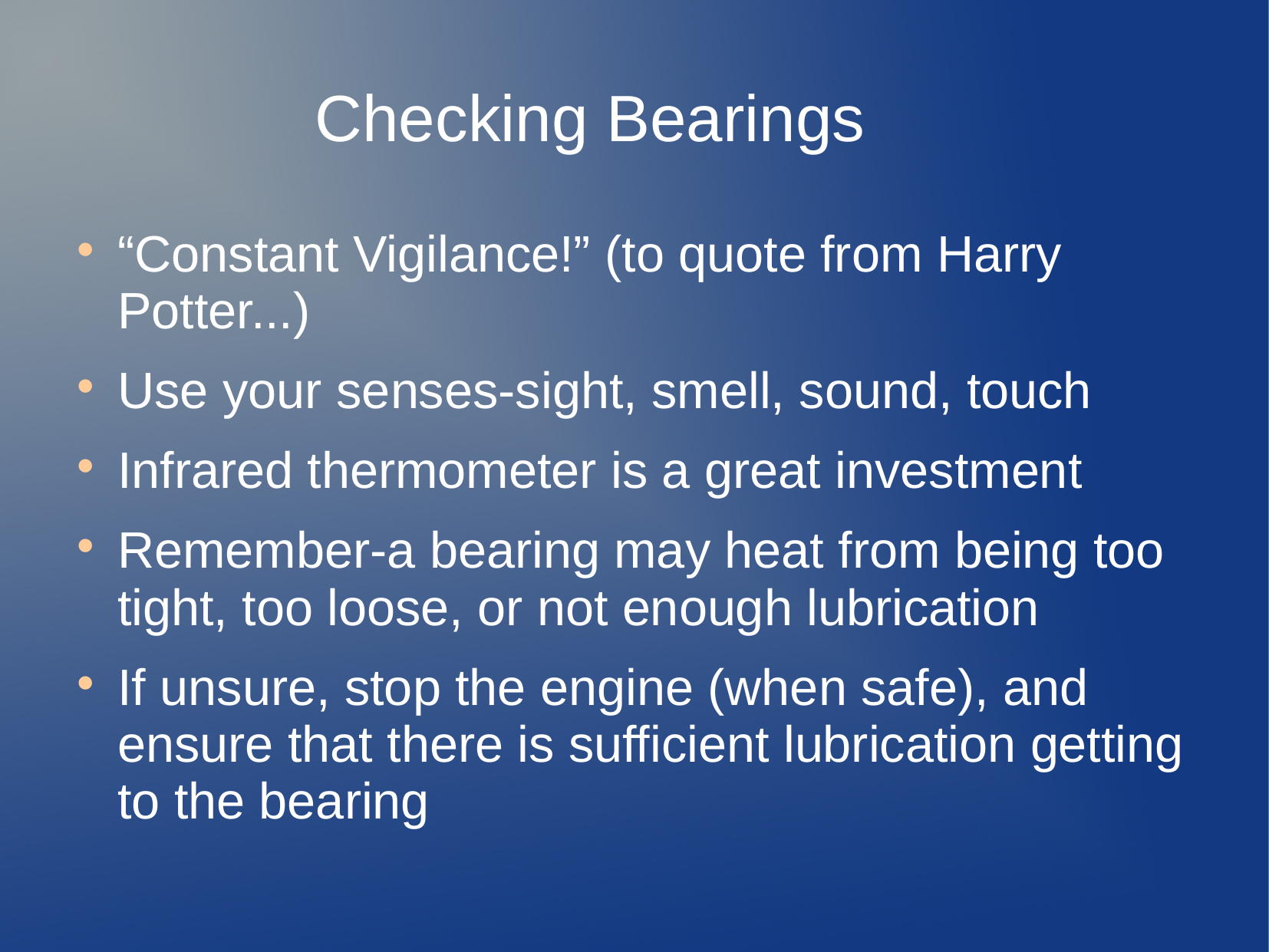

# Checking Bearings
“Constant Vigilance!” (to quote from Harry Potter...)
Use your senses-sight, smell, sound, touch
Infrared thermometer is a great investment
Remember-a bearing may heat from being too tight, too loose, or not enough lubrication
If unsure, stop the engine (when safe), and ensure that there is sufficient lubrication getting to the bearing